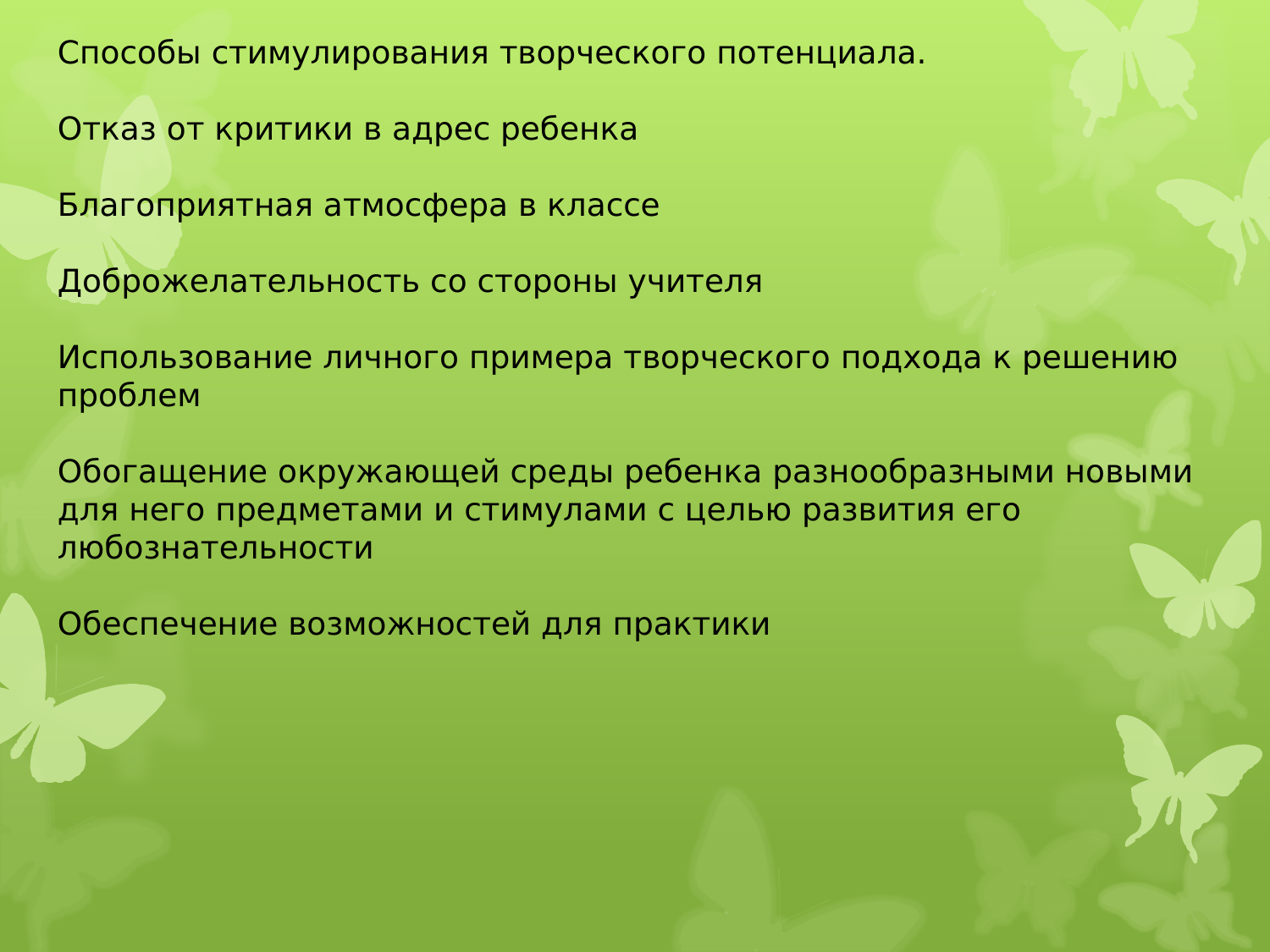

Способы стимулирования творческого потенциала.

Отказ от критики в адрес ребенка

Благоприятная атмосфера в классе

Доброжелательность со стороны учителя

Использование личного примера творческого подхода к решению проблем

Обогащение окружающей среды ребенка разнообразными новыми для него предметами и стимулами с целью развития его любознательности

Обеспечение возможностей для практики